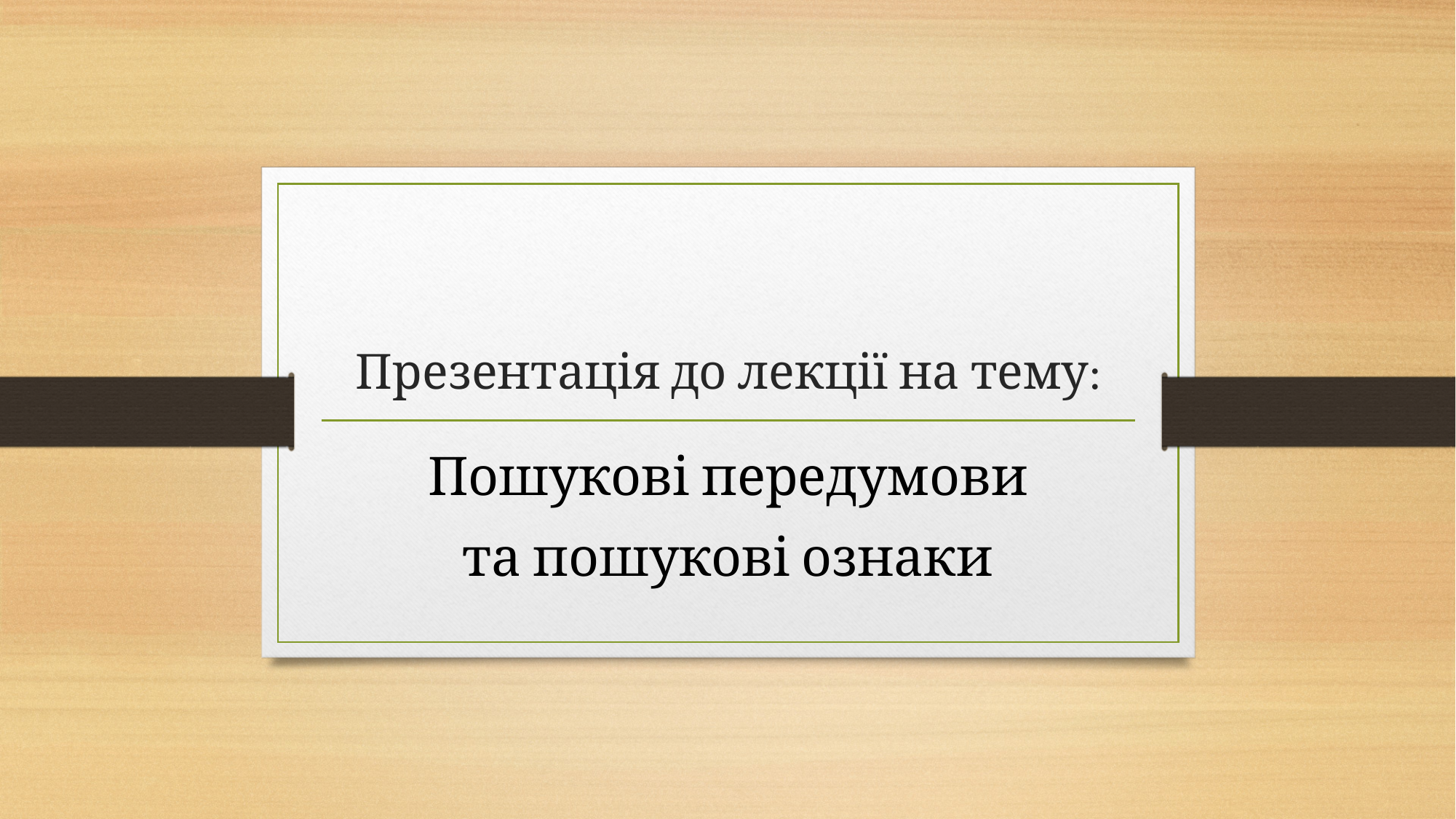

# Презентація до лекції на тему:
Пошукові передумови
та пошукові ознаки